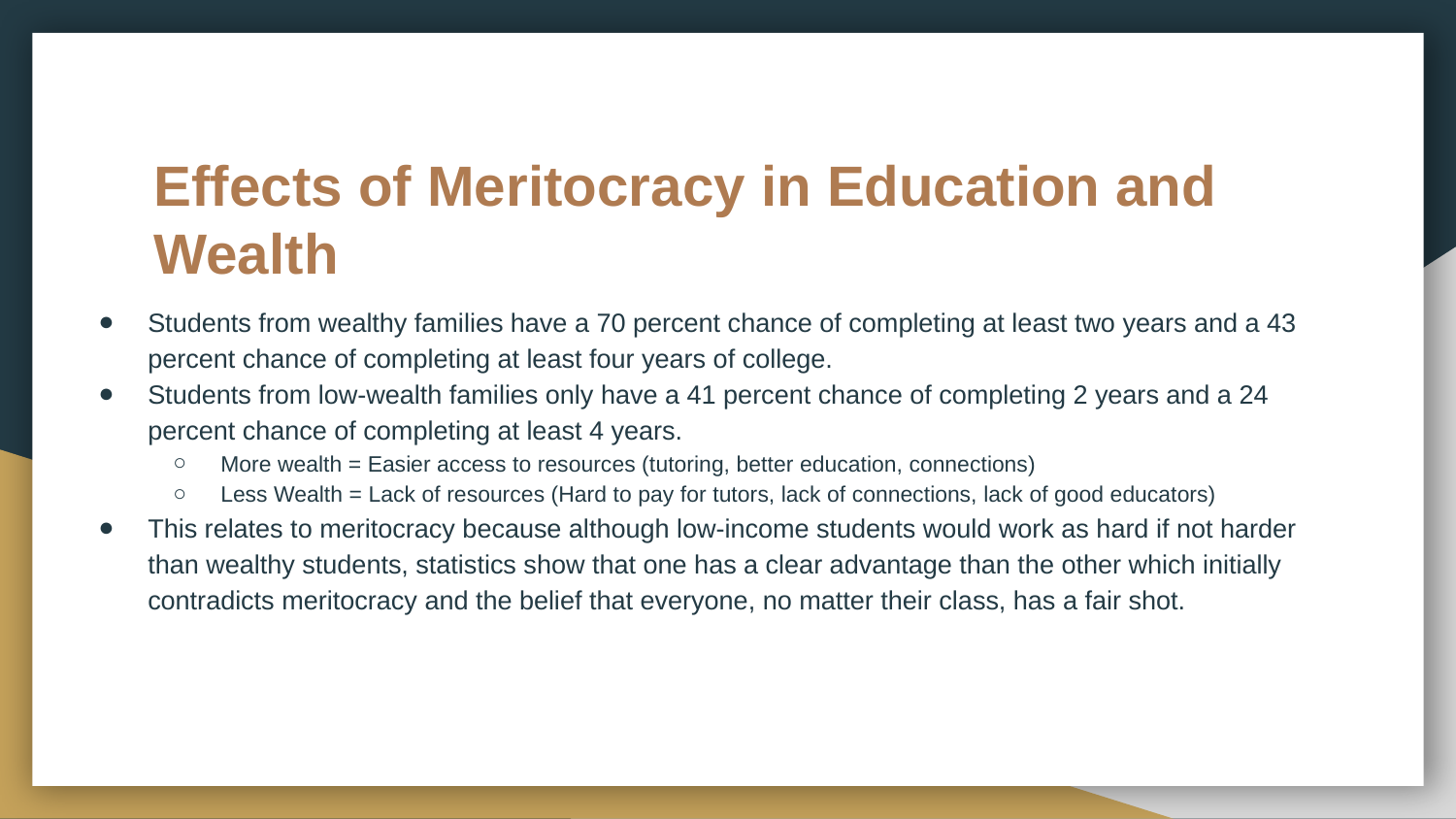

# Effects of Meritocracy in Education and Wealth
Students from wealthy families have a 70 percent chance of completing at least two years and a 43 percent chance of completing at least four years of college.
Students from low-wealth families only have a 41 percent chance of completing 2 years and a 24 percent chance of completing at least 4 years.
More wealth = Easier access to resources (tutoring, better education, connections)
Less Wealth = Lack of resources (Hard to pay for tutors, lack of connections, lack of good educators)
This relates to meritocracy because although low-income students would work as hard if not harder than wealthy students, statistics show that one has a clear advantage than the other which initially contradicts meritocracy and the belief that everyone, no matter their class, has a fair shot.